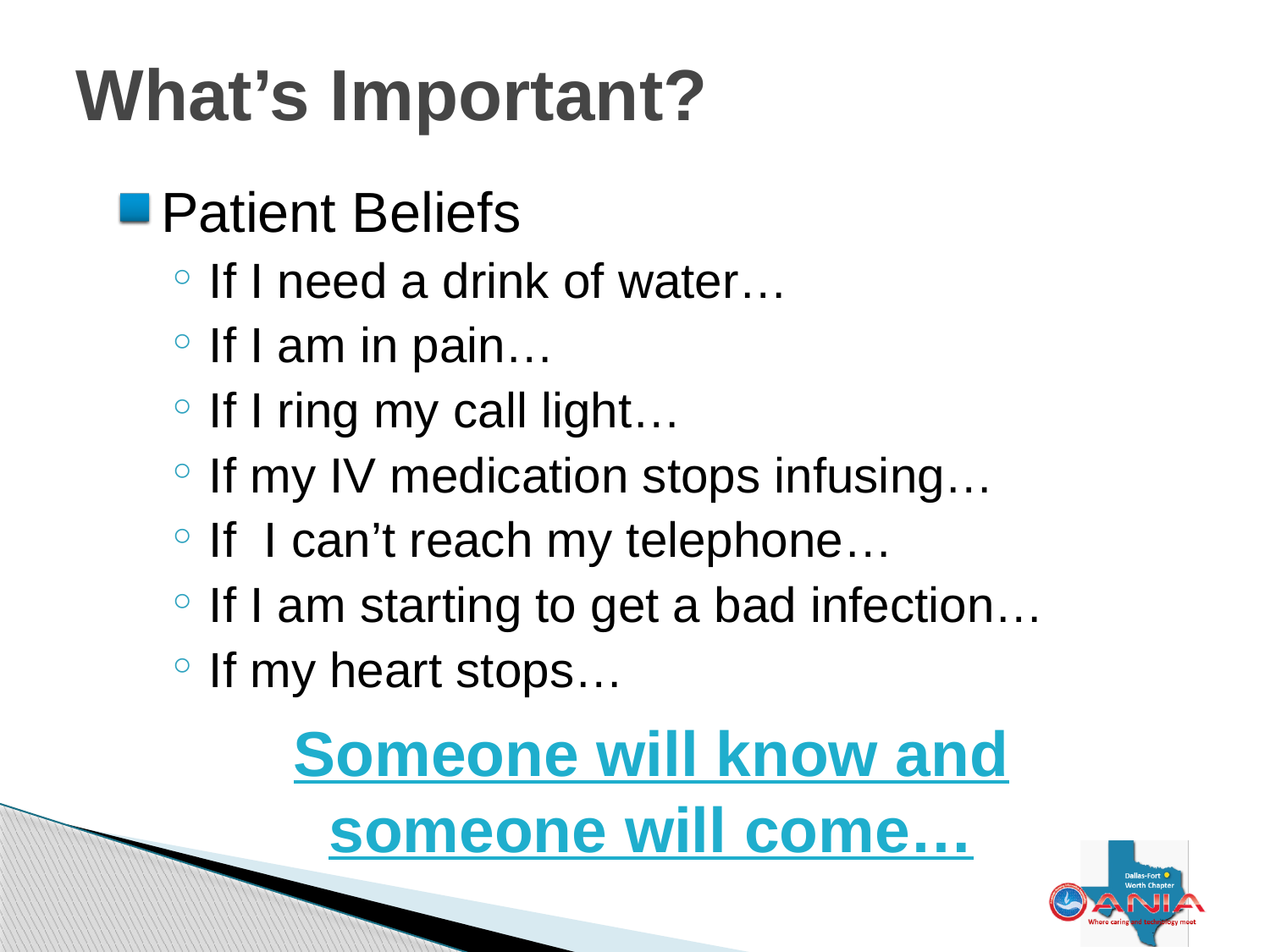

# What’s Important?
Patient Beliefs
If I need a drink of water…
If I am in pain…
If I ring my call light…
If my IV medication stops infusing…
If  I can’t reach my telephone…
If I am starting to get a bad infection…
If my heart stops…
Someone will know and someone will come…